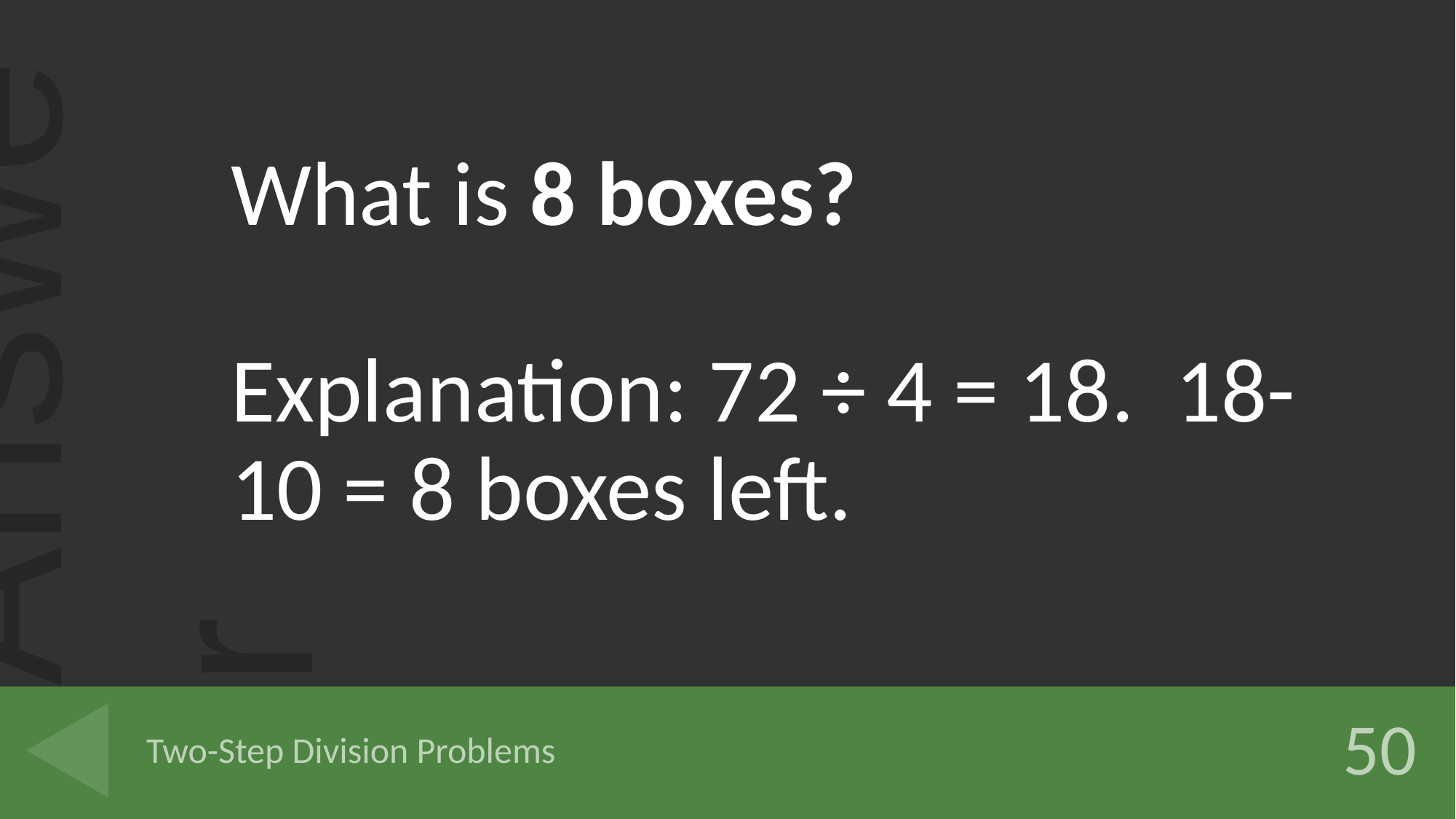

What is 8 boxes?

Explanation: 72 ÷ 4 = 18.  18-10 = 8 boxes left.
# Two-Step Division Problems
50